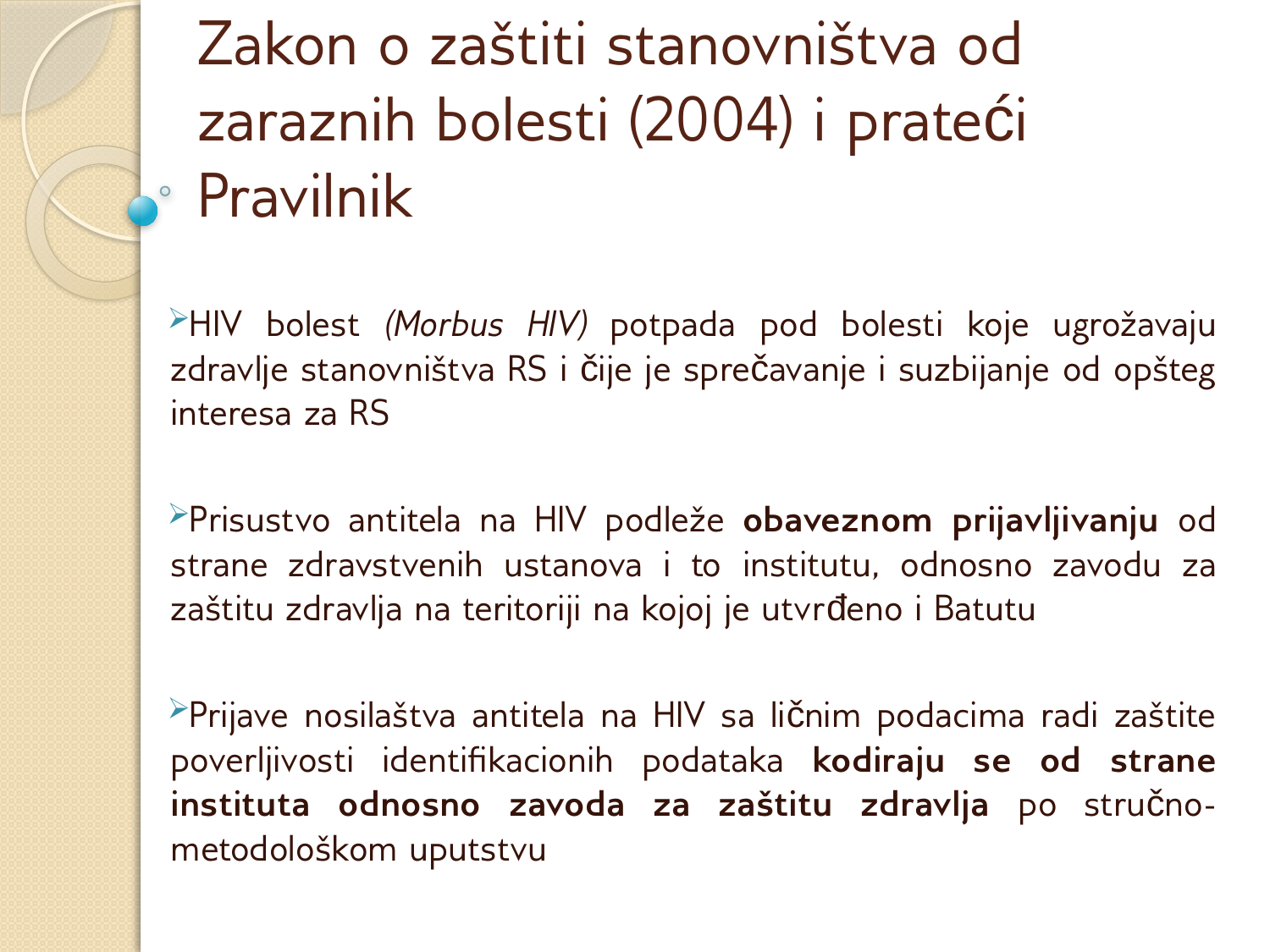

# Zakon o zaštiti stanovništva od zaraznih bolesti (2004) i prateći Pravilnik

HIV bolest (Morbus HIV) potpada pod bolesti koje ugrožavaju zdravlje stanovništva RS i čije je sprečavanje i suzbijanje od opšteg interesa za RS

Prisustvo antitela na HIV podleže obaveznom prijavljivanju od strane zdravstvenih ustanova i to institutu, odnosno zavodu za zaštitu zdravlja na teritoriji na kojoj je utvrđeno i Batutu

Prijave nosilaštva antitela na HIV sa ličnim podacima radi zaštite poverljivosti identifikacionih podataka kodiraju se od strane instituta odnosno zavoda za zaštitu zdravlja po stručno-metodološkom uputstvu